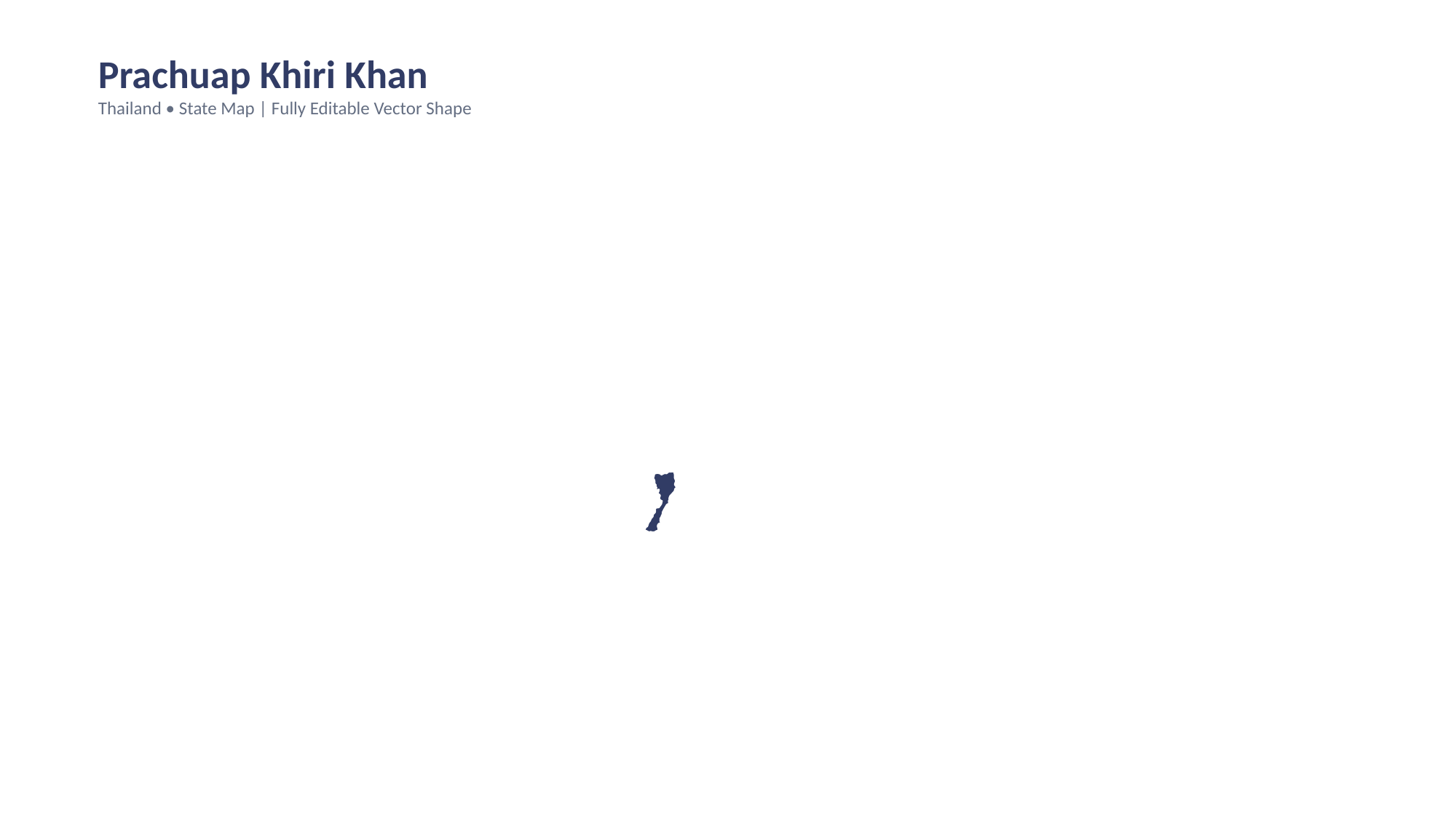

Prachuap Khiri Khan
Thailand • State Map | Fully Editable Vector Shape